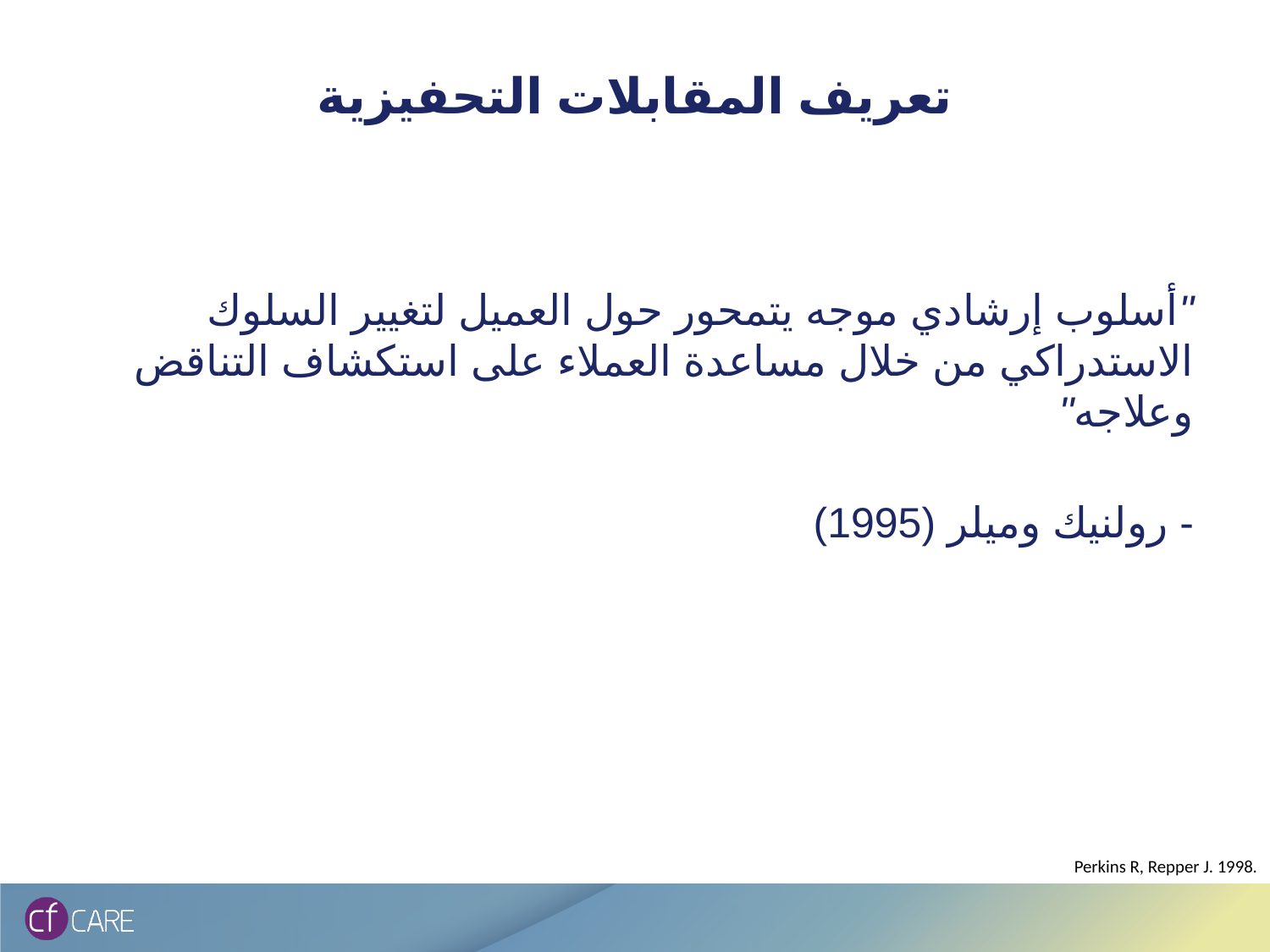

# تعريف المقابلات التحفيزية

	"أسلوب إرشادي موجه يتمحور حول العميل 	لتغيير السلوك الاستدراكي من خلال مساعدة العملاء على استكشاف 	التناقض وعلاجه"
									- رولنيك وميلر (1995)

Perkins R, Repper J. 1998.